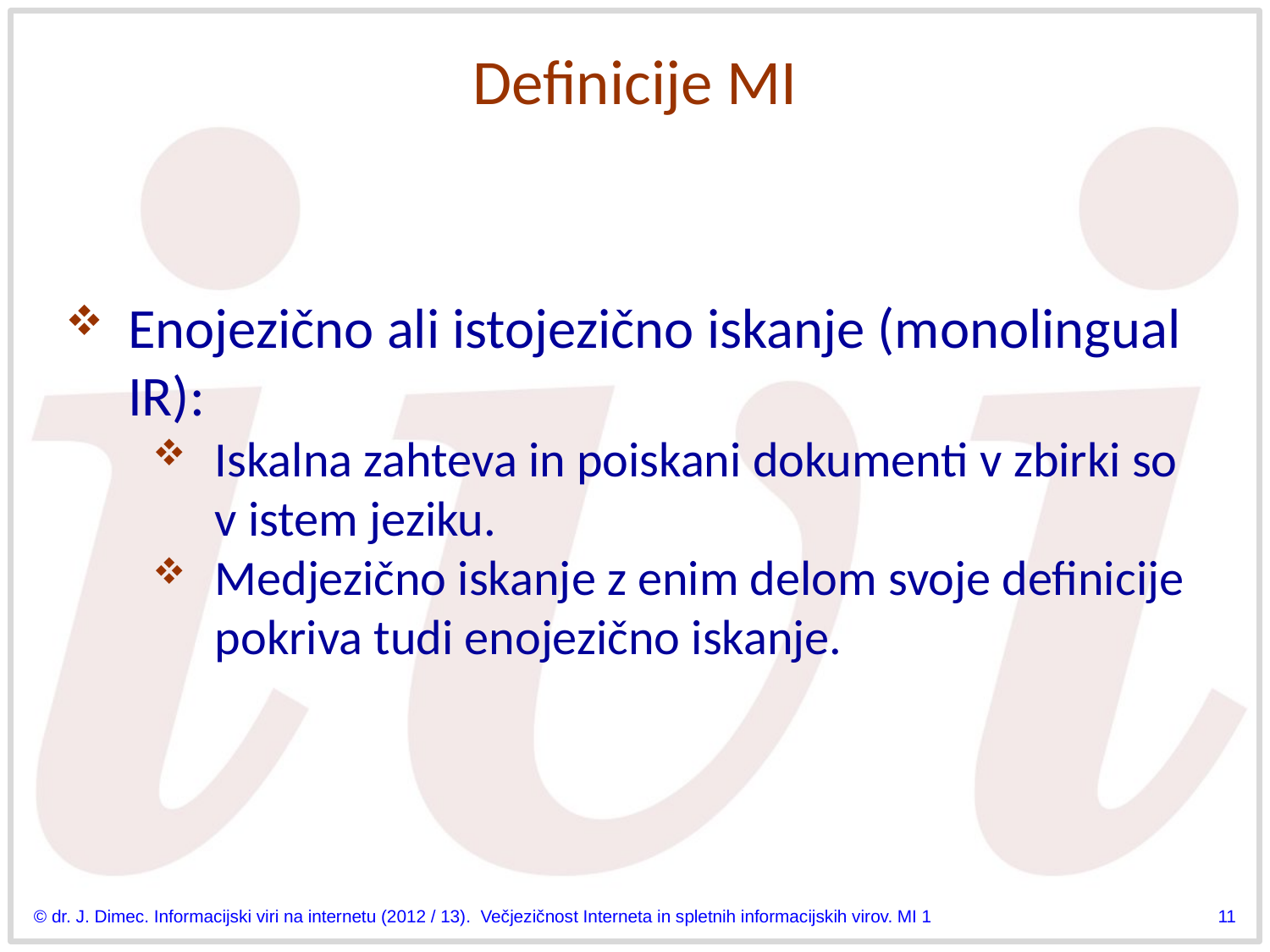

# Definicije MI
Enojezično ali istojezično iskanje (monolingual IR):
Iskalna zahteva in poiskani dokumenti v zbirki so v istem jeziku.
Medjezično iskanje z enim delom svoje definicije pokriva tudi enojezično iskanje.

© dr. J. Dimec. Informacijski viri na internetu (2012 / 13).  Večjezičnost Interneta in spletnih informacijskih virov. MI 1
11